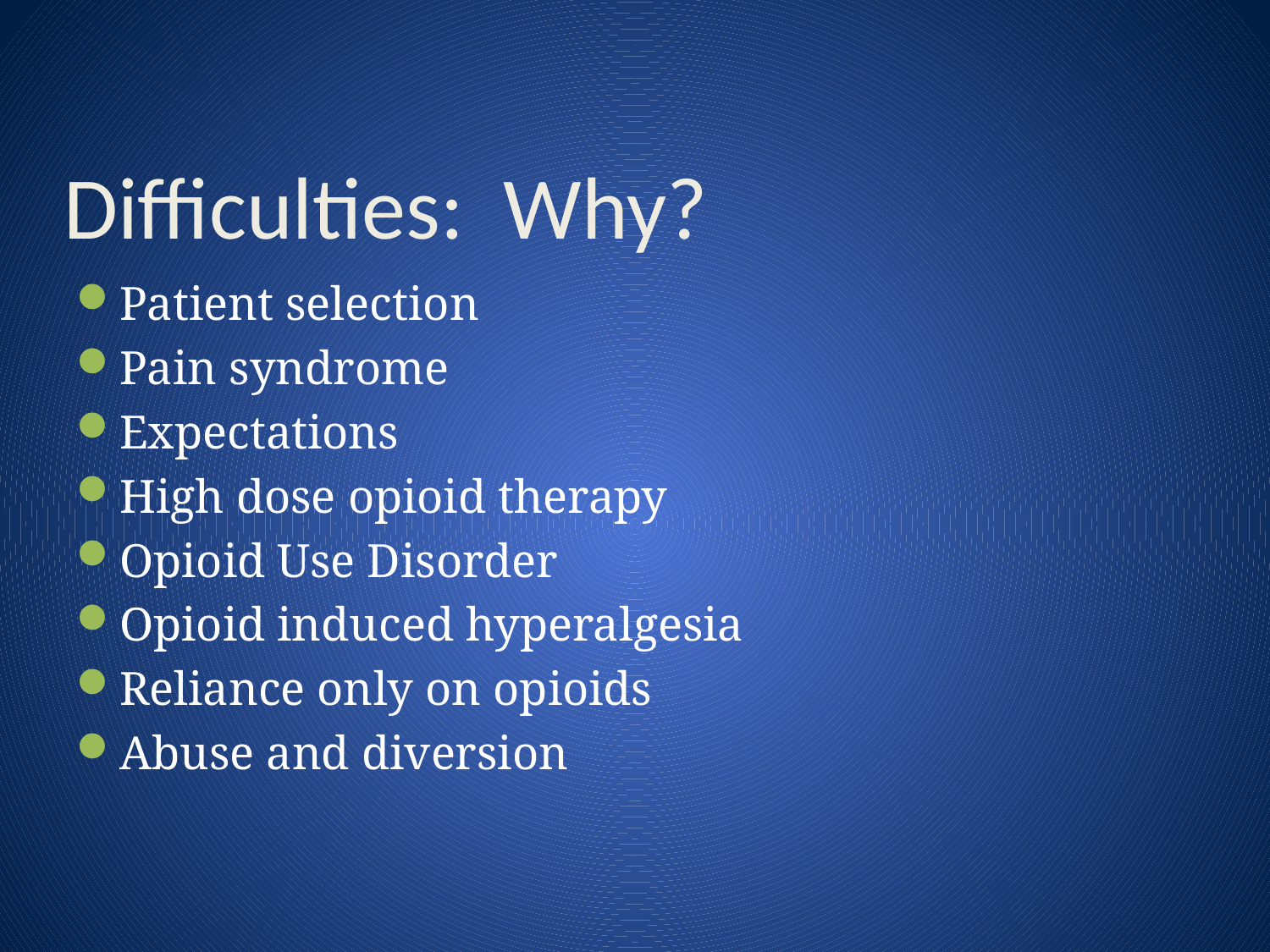

# Difficulties:  Why?
Patient selection
Pain syndrome
Expectations
High dose opioid therapy
Opioid Use Disorder
Opioid induced hyperalgesia
Reliance only on opioids
Abuse and diversion